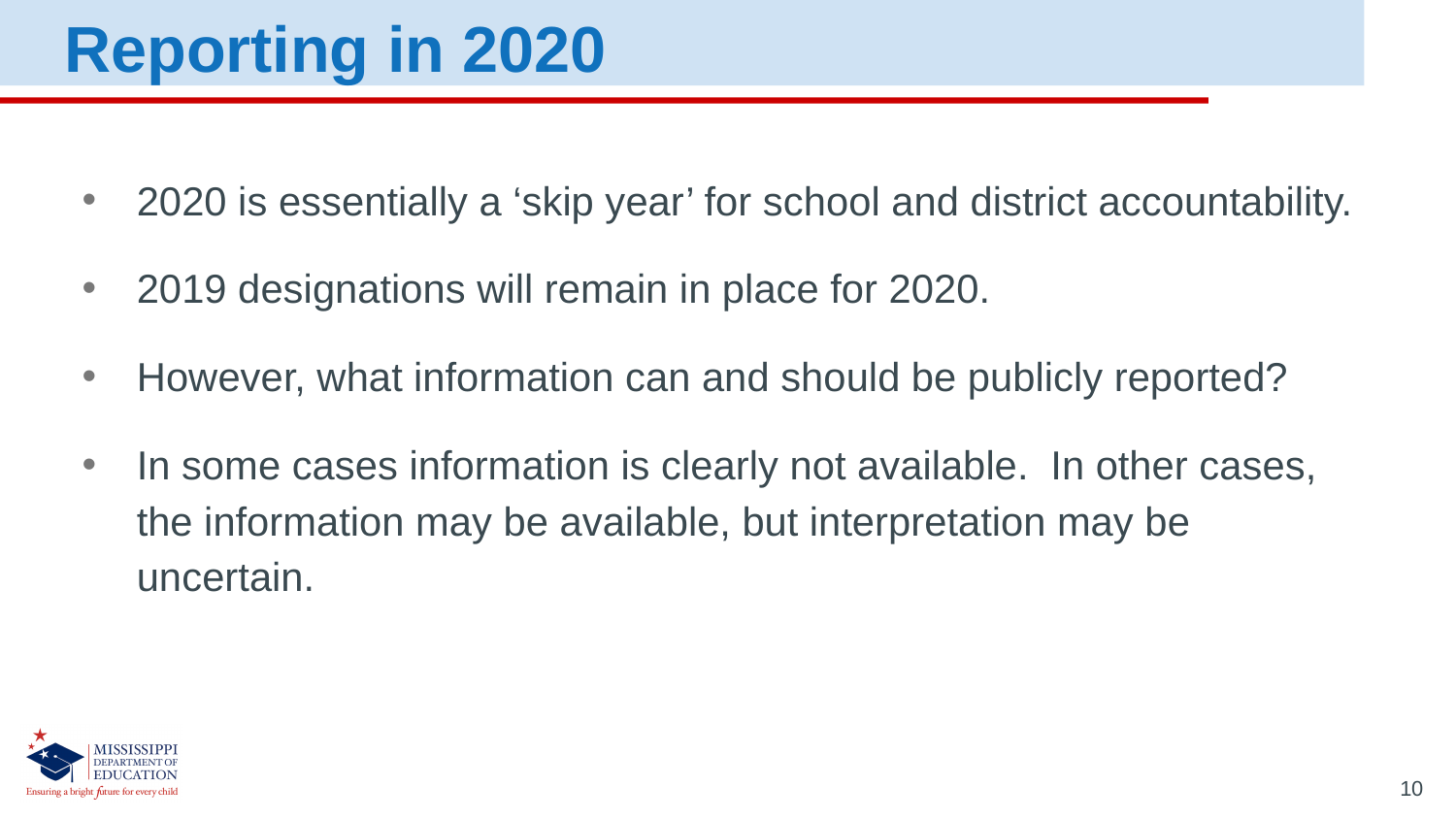

Reporting in 2020
2020 is essentially a ‘skip year’ for school and district accountability.
2019 designations will remain in place for 2020.
However, what information can and should be publicly reported?
In some cases information is clearly not available.  In other cases, the information may be available, but interpretation may be uncertain.
10